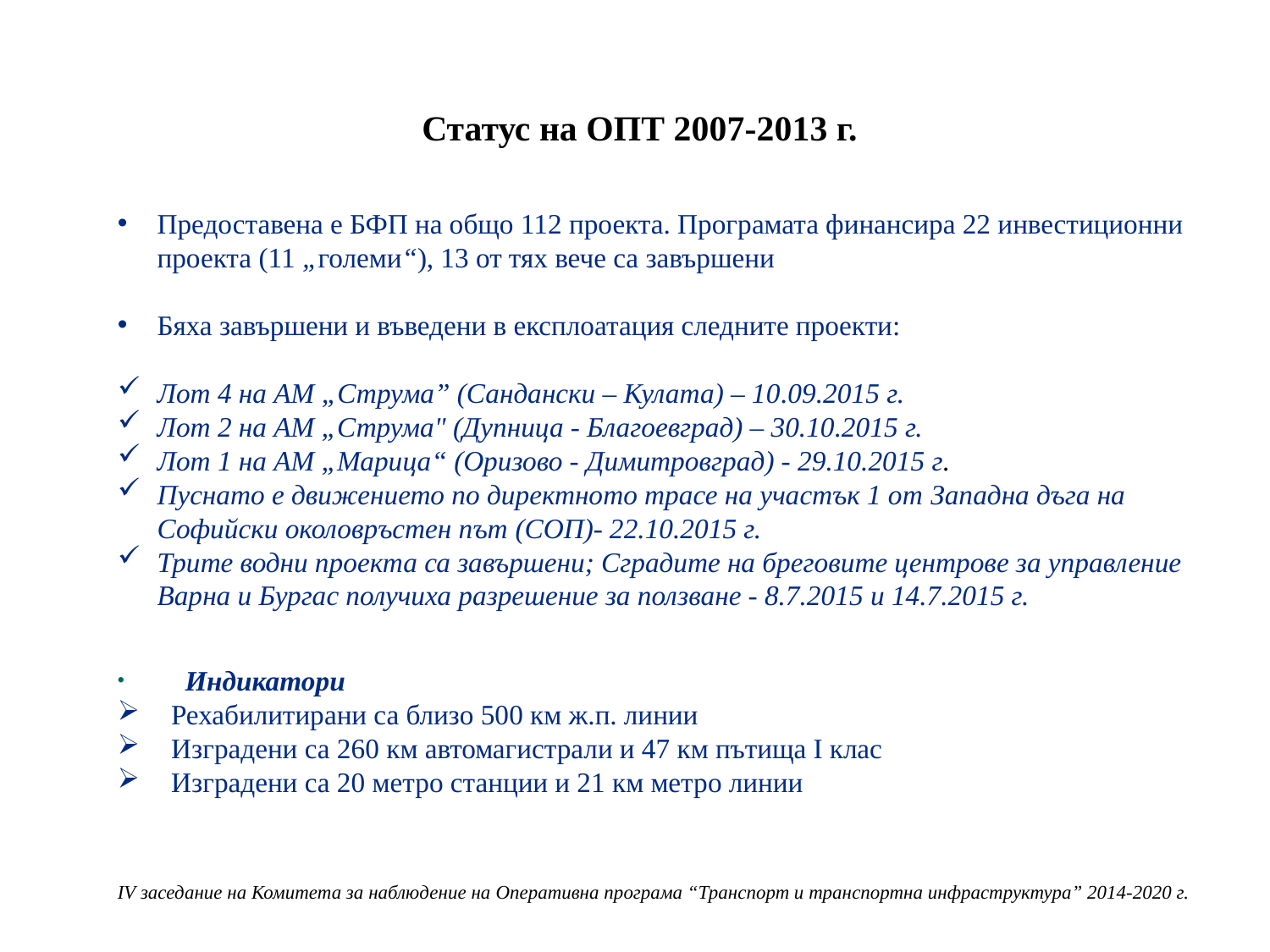

Статус на ОПТ 2007-2013 г.

Предоставена е БФП на общо 112 проекта. Програмата финансира 22 инвестиционни проекта (11 „големи“), 13 от тях вече са завършени

Бяха завършени и въведени в експлоатация следните проекти:

Лот 4 на АМ „Струма” (Сандански – Кулата) – 10.09.2015 г.
Лот 2 на АМ „Струма" (Дупница - Благоевград) – 30.10.2015 г.
Лот 1 на АМ „Марица“ (Оризово - Димитровград) - 29.10.2015 г.
Пуснато е движението по директното трасе на участък 1 от Западна дъга на     Софийски околовръстен път (СОП)- 22.10.2015 г.
Трите водни проекта са завършени; Сградите на бреговите центрове за управление  Варна и Бургас получиха разрешение за ползване - 8.7.2015 и 14.7.2015 г.

    Индикатори
  Рехабилитирани са близо 500 км ж.п. линии
  Изградени са 260 км автомагистрали и 47 км пътища I клас
  Изградени са 20 метро станции и 21 км метро линии

IV заседание на Комитета за наблюдение на Оперативна програма “Транспорт и транспортна инфраструктура” 2014-2020 г.